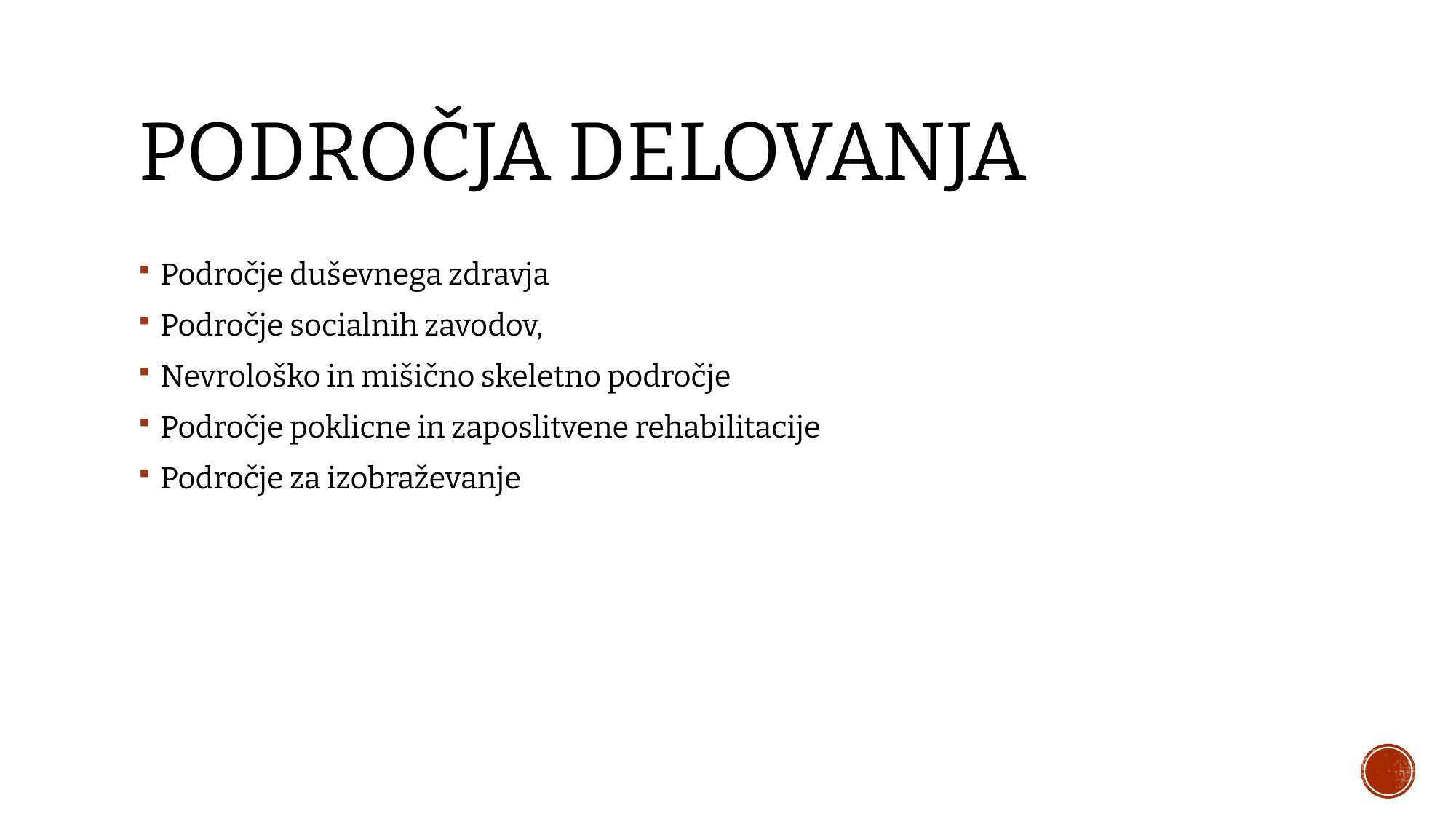

# Področja delovanja
Področje duševnega zdravja
Področje socialnih zavodov,
Nevrološko in mišično skeletno področje
Področje poklicne in zaposlitvene rehabilitacije
Področje za izobraževanje